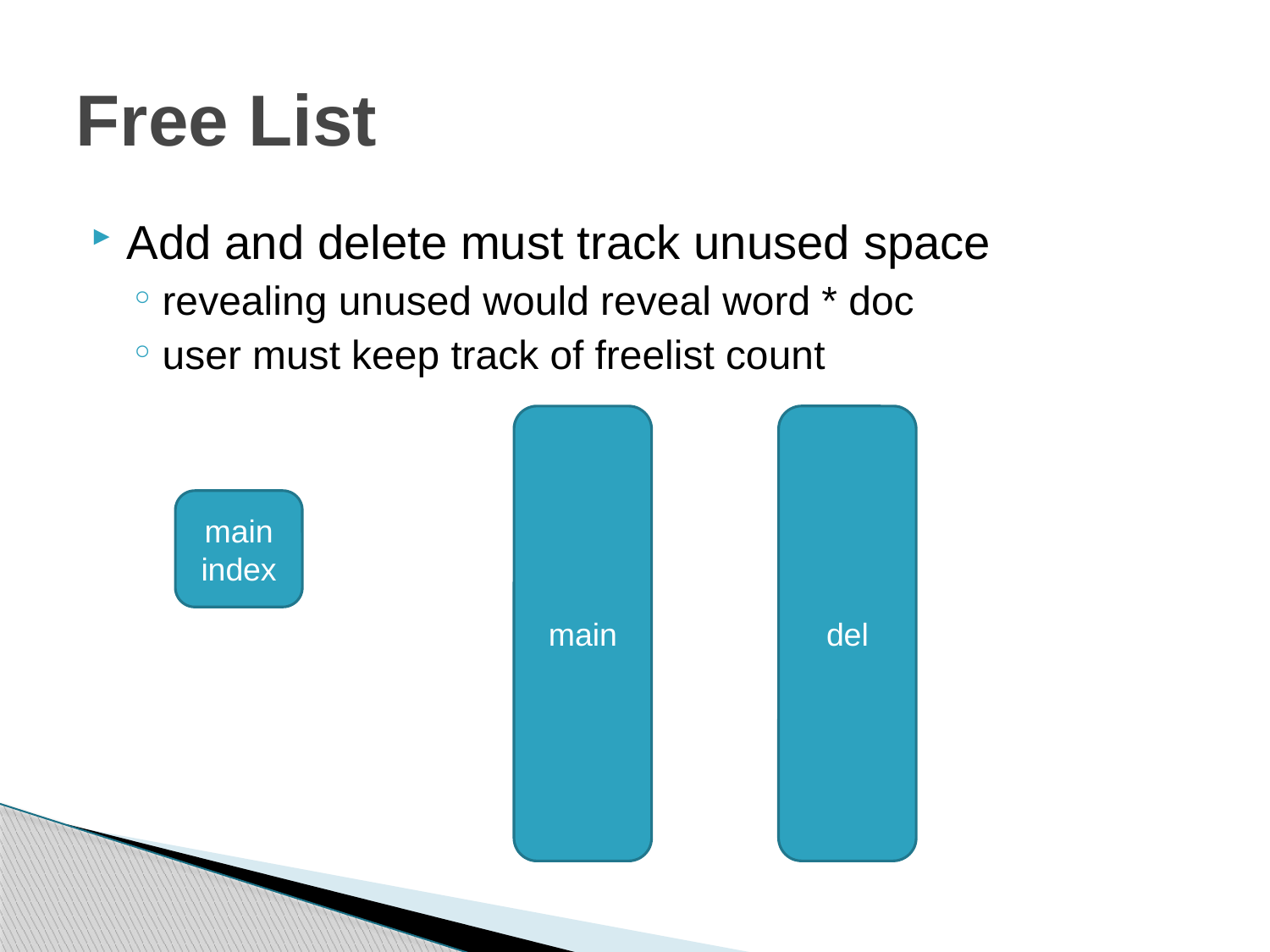

# Free List
Add and delete must track unused space
revealing unused would reveal word * doc
user must keep track of freelist count
del
main
main index